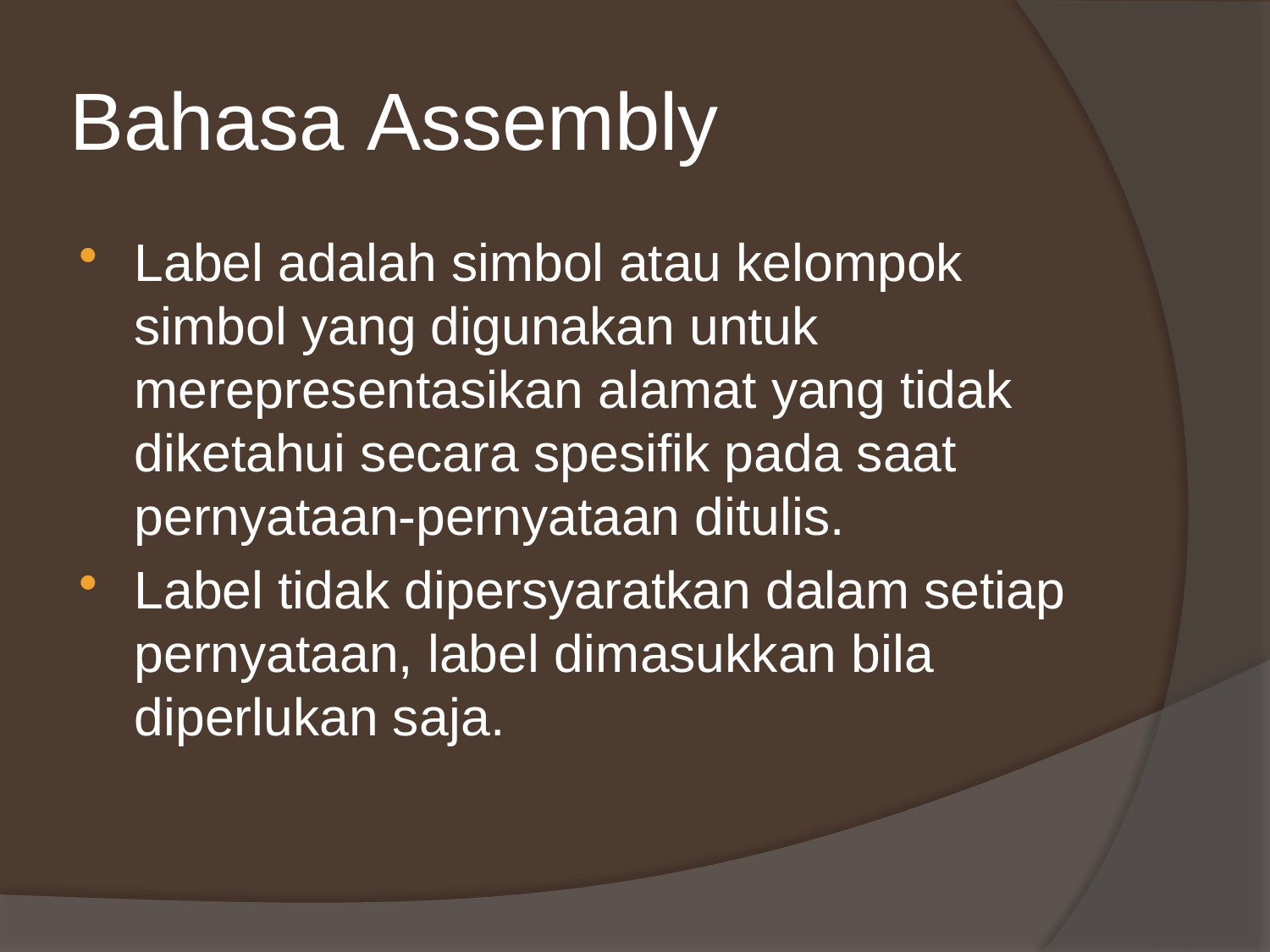

# Bahasa Assembly
Label adalah simbol atau kelompok simbol yang digunakan untuk merepresentasikan alamat yang tidak diketahui secara spesifik pada saat pernyataan-pernyataan ditulis.
Label tidak dipersyaratkan dalam setiap pernyataan, label dimasukkan bila diperlukan saja.